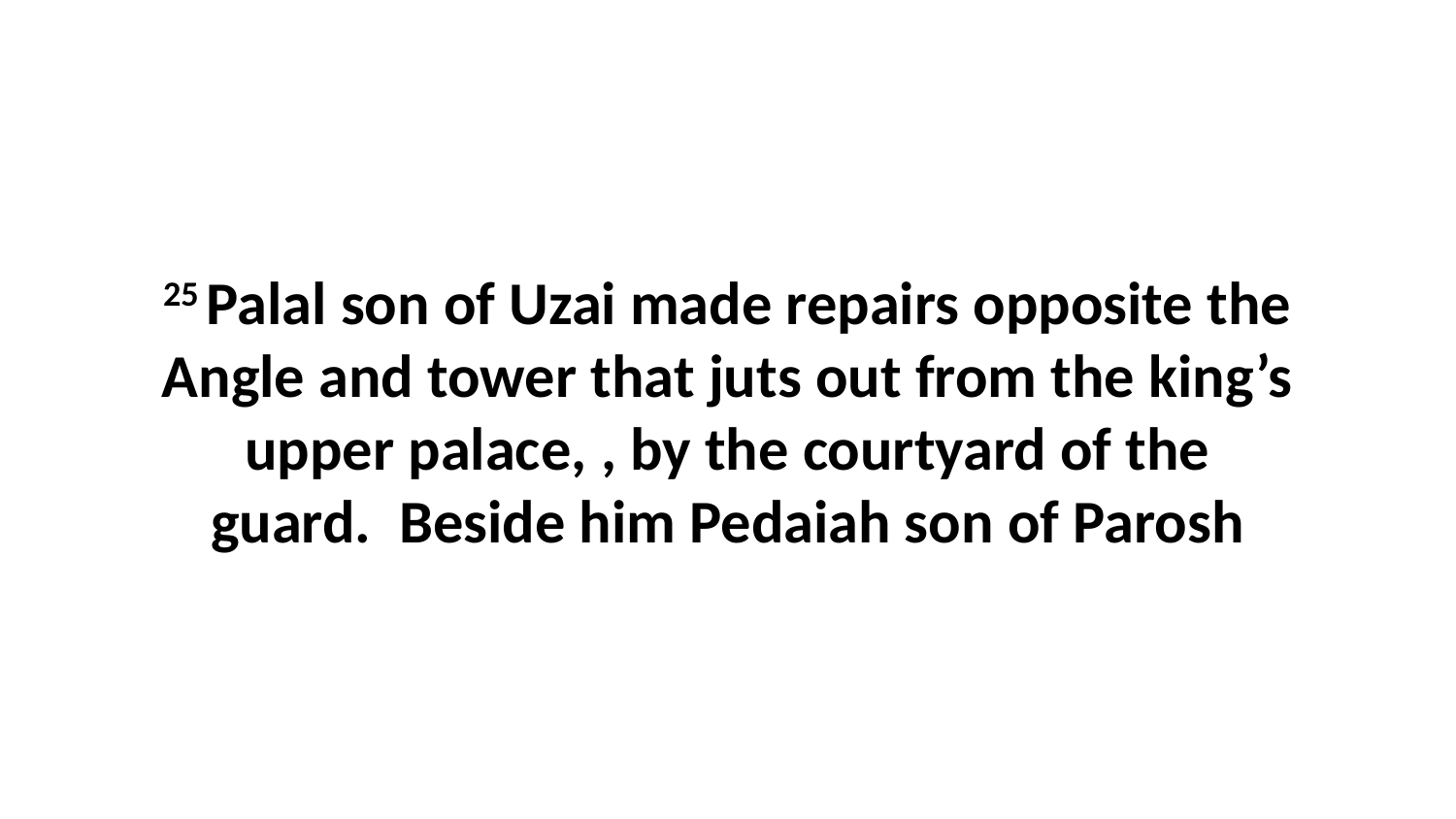

25 Palal son of Uzai made repairs opposite the Angle and tower that juts out from the king’s upper palace, , by the courtyard of the guard.  Beside him Pedaiah son of Parosh